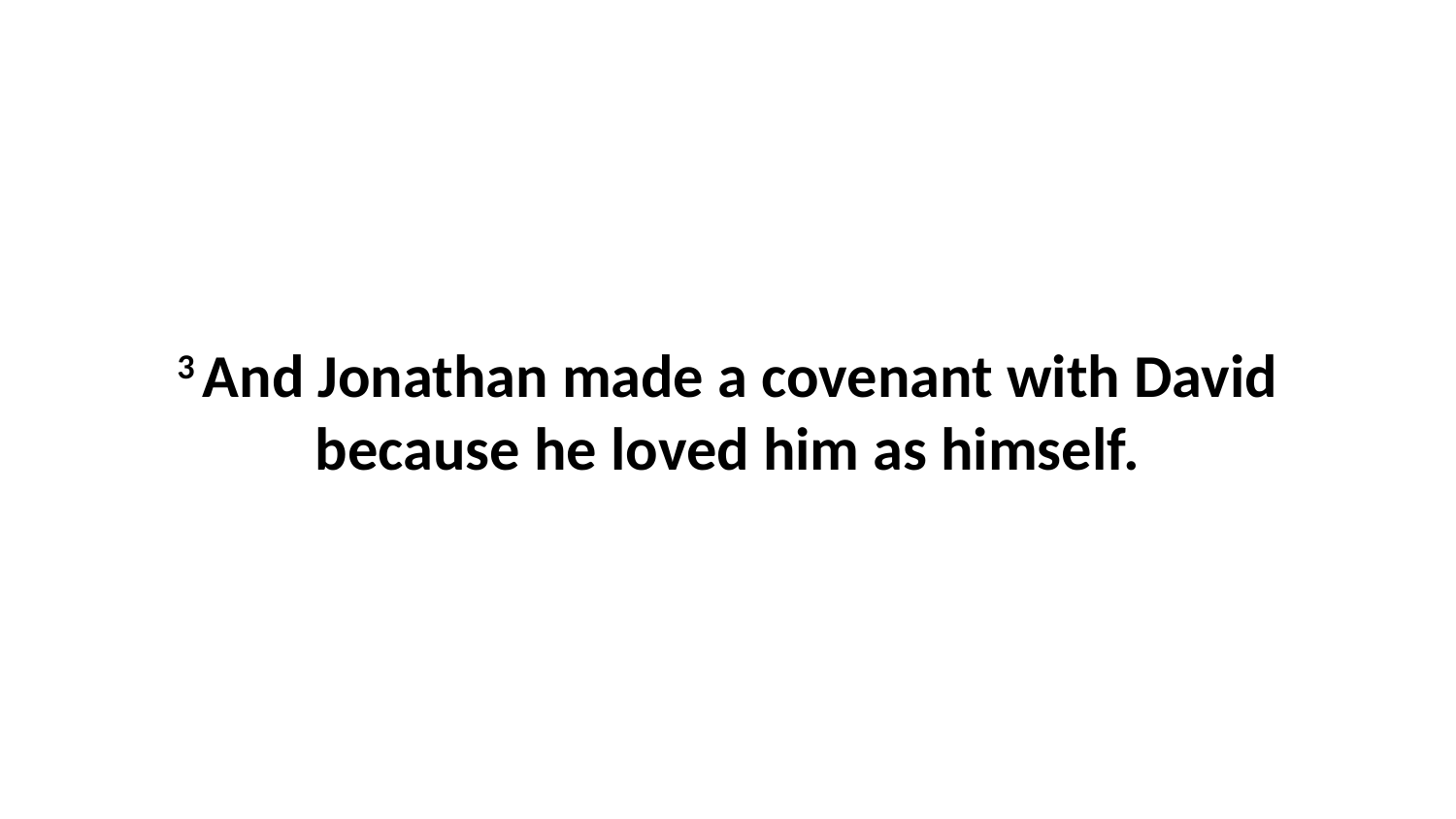

3 And Jonathan made a covenant with David because he loved him as himself.